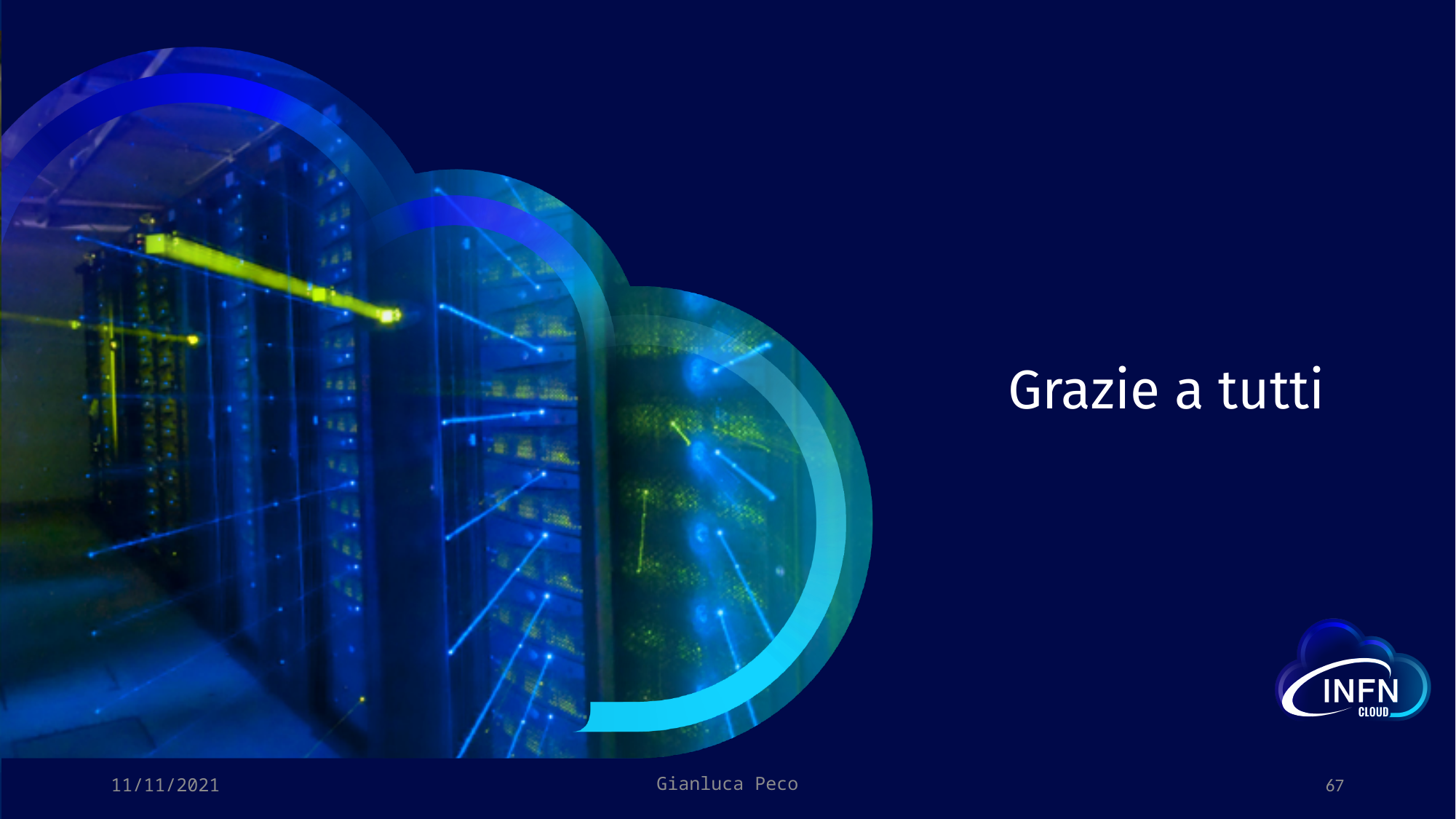

# Grazie a tutti
11/11/2021
Gianluca Peco
67